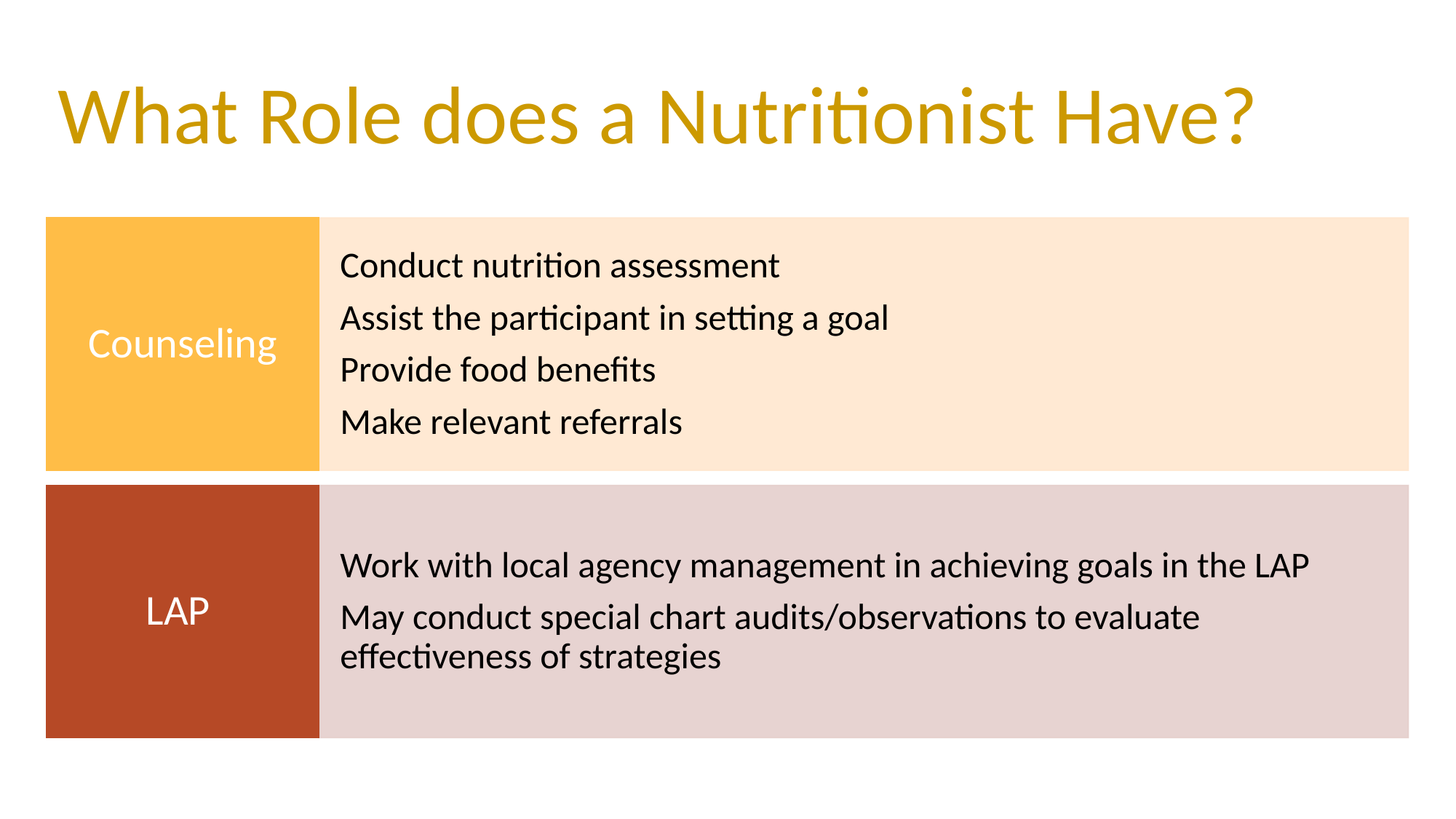

# What Role does a Nutritionist Have?
Conduct nutrition assessment
Assist the participant in setting a goal
Provide food benefits
Make relevant referrals
Counseling
Work with local agency management in achieving goals in the LAP
May conduct special chart audits/observations to evaluate effectiveness of strategies
LAP